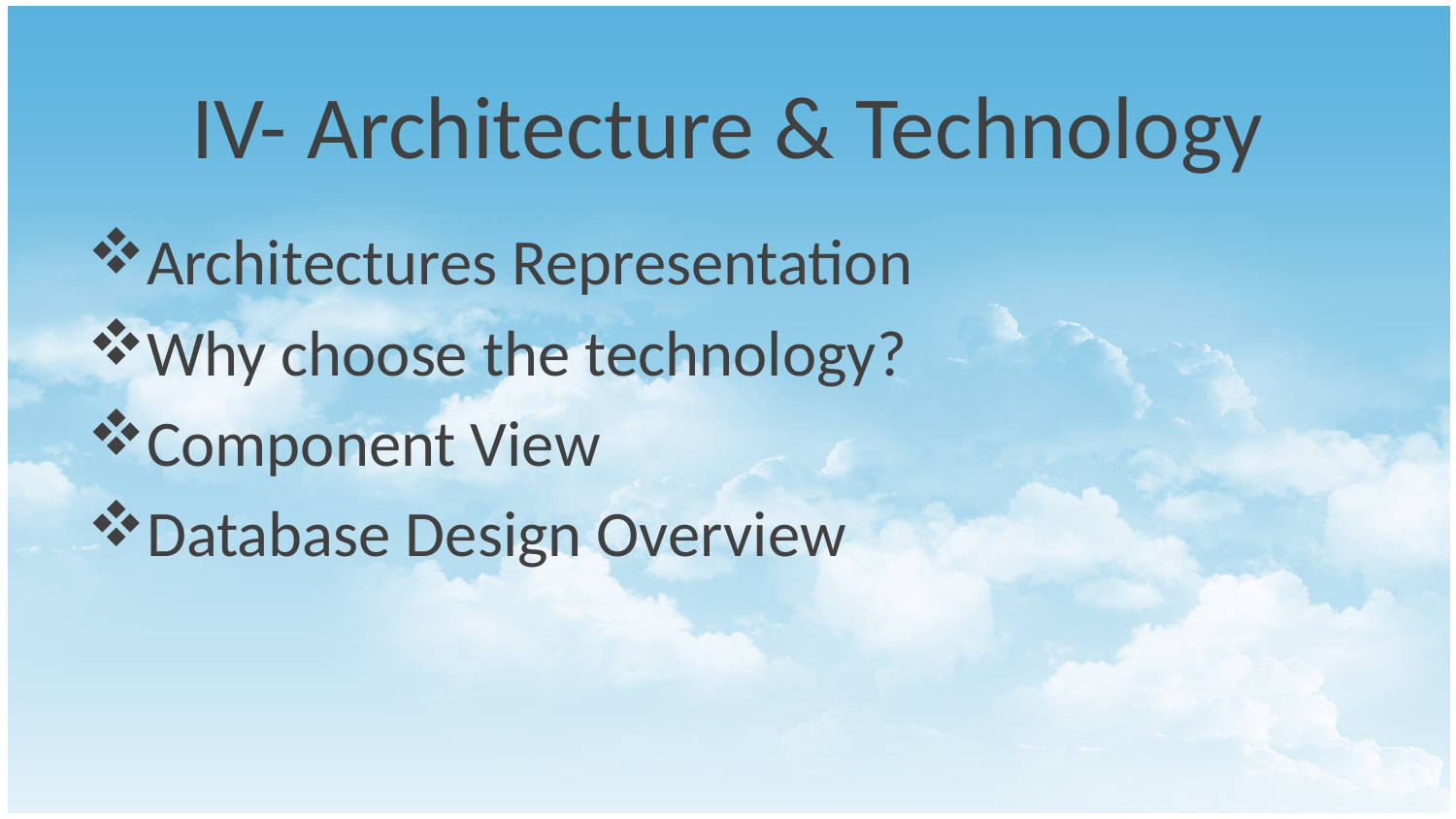

# IV- Architecture & Technology
Architectures Representation
Why choose the technology?
Component View
Database Design Overview